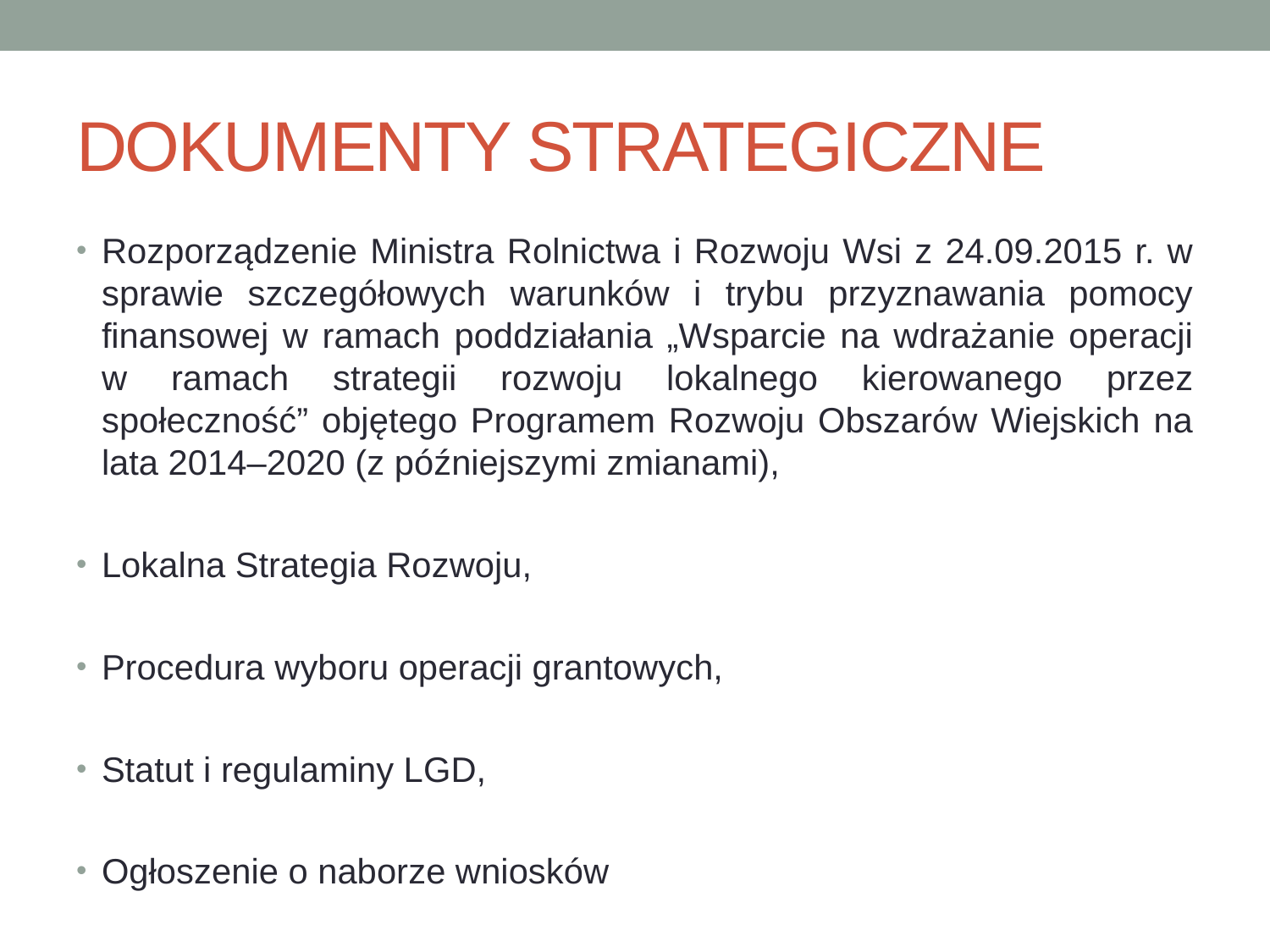

# DOKUMENTY STRATEGICZNE
Rozporządzenie Ministra Rolnictwa i Rozwoju Wsi z 24.09.2015 r. w sprawie szczegółowych warunków i trybu przyznawania pomocy finansowej w ramach poddziałania „Wsparcie na wdrażanie operacji w ramach strategii rozwoju lokalnego kierowanego przez społeczność” objętego Programem Rozwoju Obszarów Wiejskich na lata 2014–2020 (z późniejszymi zmianami),

Lokalna Strategia Rozwoju,

Procedura wyboru operacji grantowych,

Statut i regulaminy LGD,

Ogłoszenie o naborze wniosków